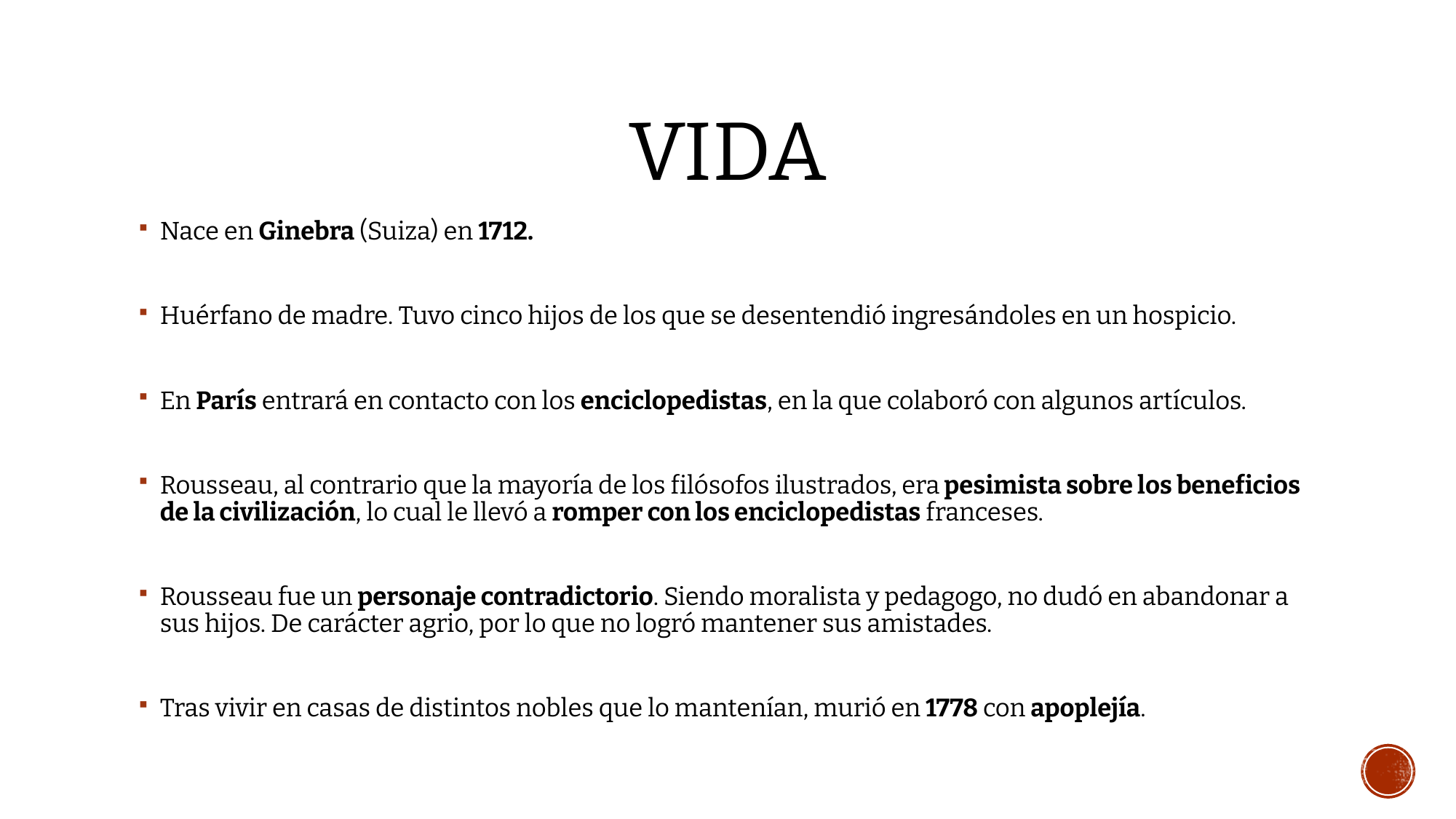

# VIDA
Nace en Ginebra (Suiza) en 1712.

Huérfano de madre. Tuvo cinco hijos de los que se desentendió ingresándoles en un hospicio.

En París entrará en contacto con los enciclopedistas, en la que colaboró con algunos artículos.

Rousseau, al contrario que la mayoría de los filósofos ilustrados, era pesimista sobre los beneficios de la civilización, lo cual le llevó a romper con los enciclopedistas franceses.

Rousseau fue un personaje contradictorio. Siendo moralista y pedagogo, no dudó en abandonar a sus hijos. De carácter agrio, por lo que no logró mantener sus amistades.

Tras vivir en casas de distintos nobles que lo mantenían, murió en 1778 con apoplejía.